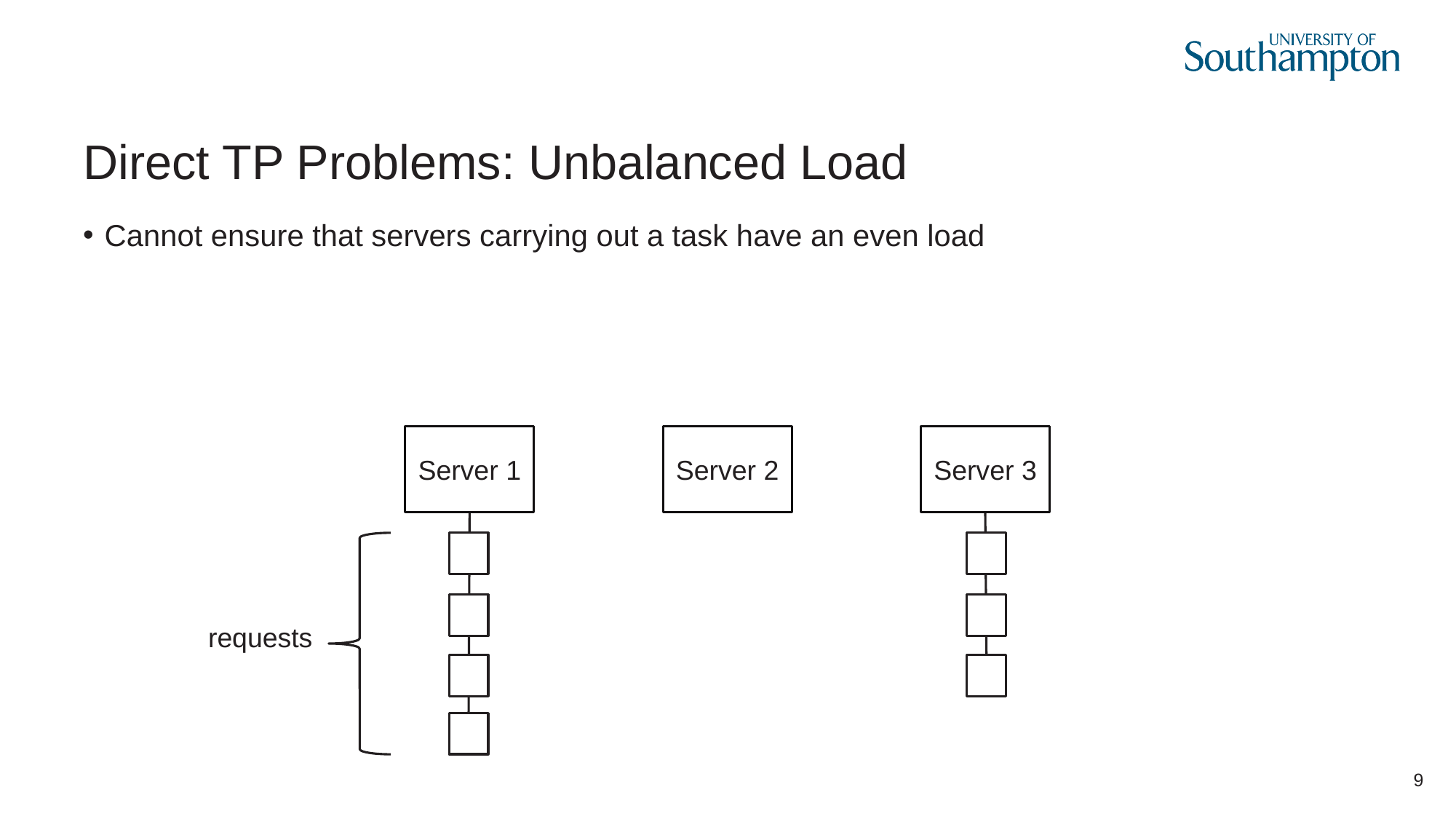

# Direct TP Problems: Unbalanced Load
Cannot ensure that servers carrying out a task have an even load
Server 1
Server 2
Server 3

requests